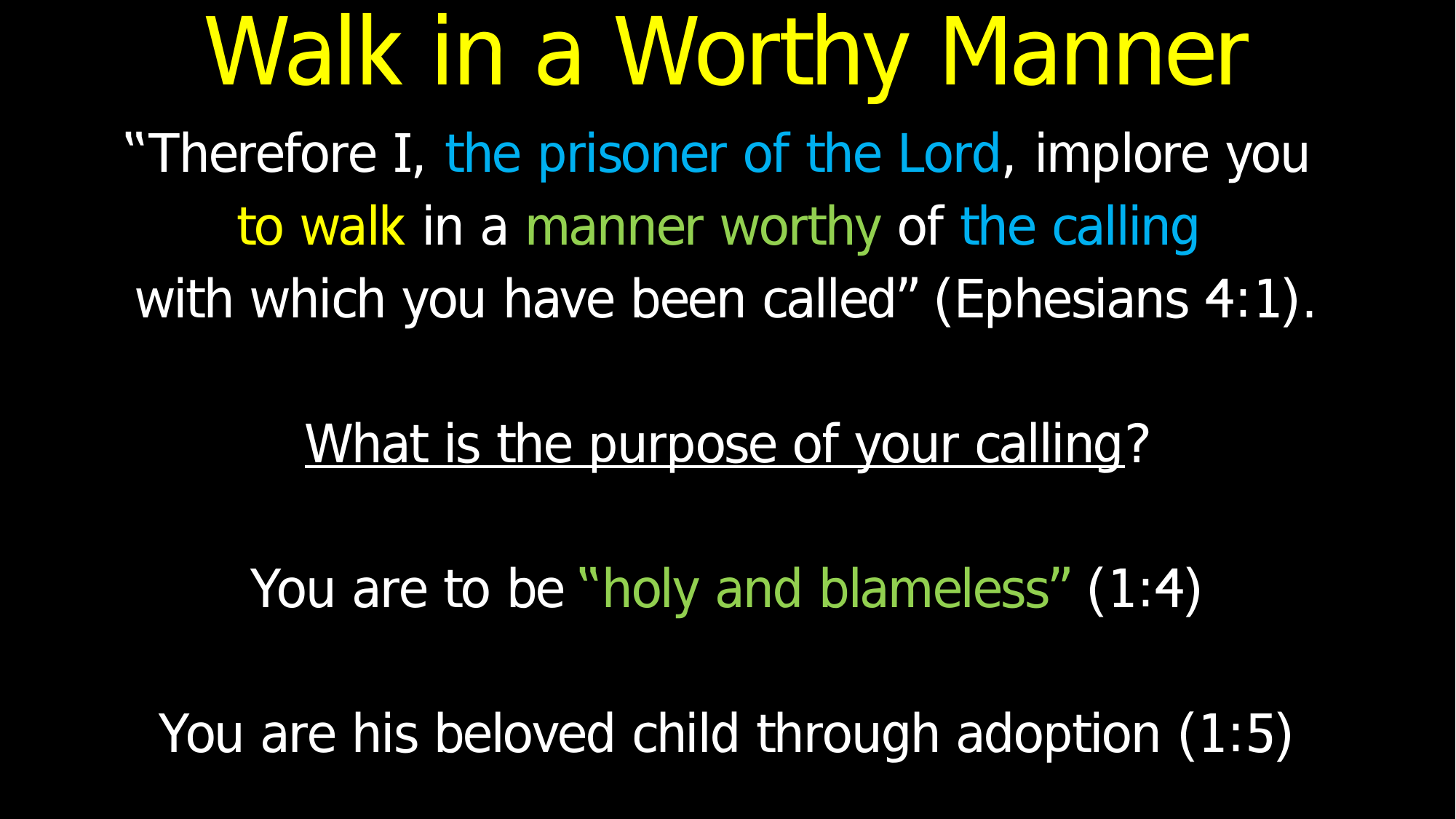

# Walk in a Worthy Manner
“Therefore I, the prisoner of the Lord, implore you
to walk in a manner worthy of the calling
with which you have been called” (Ephesians 4:1).

What is the purpose of your calling?

You are to be “holy and blameless” (1:4)

You are his beloved child through adoption (1:5)